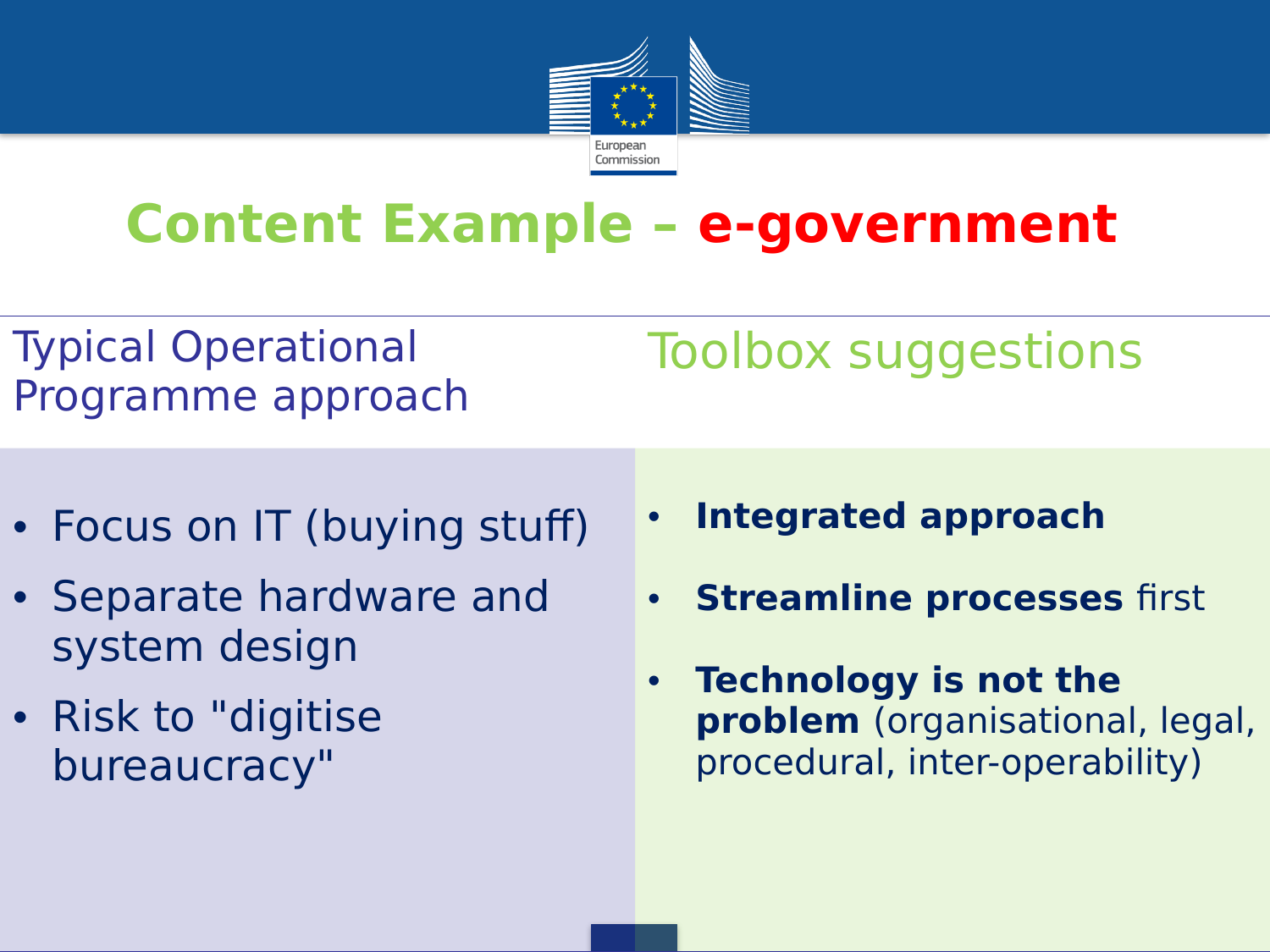

# Content Example – e-government
| Typical Operational Programme approach | Toolbox suggestions |
| --- | --- |
| Focus on IT (buying stuff) Separate hardware and system design Risk to "digitise bureaucracy" | Integrated approach Streamline processes first Technology is not the problem (organisational, legal, procedural, inter-operability) |